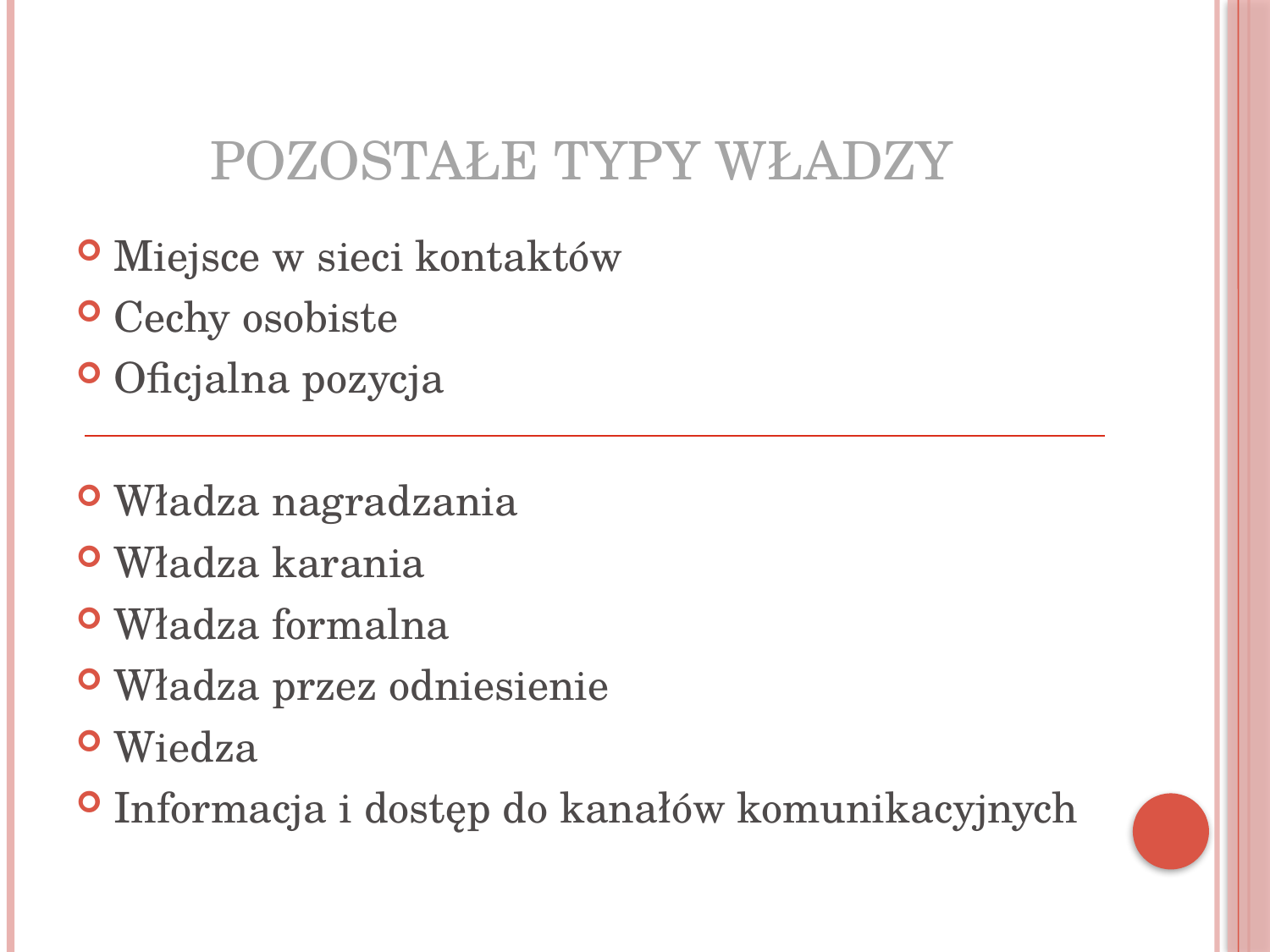

# POZOSTAŁE TYPY WŁADZY
Miejsce w sieci kontaktów
Cechy osobiste
Oficjalna pozycja

Władza nagradzania
Władza karania
Władza formalna
Władza przez odniesienie
Wiedza
Informacja i dostęp do kanałów komunikacyjnych